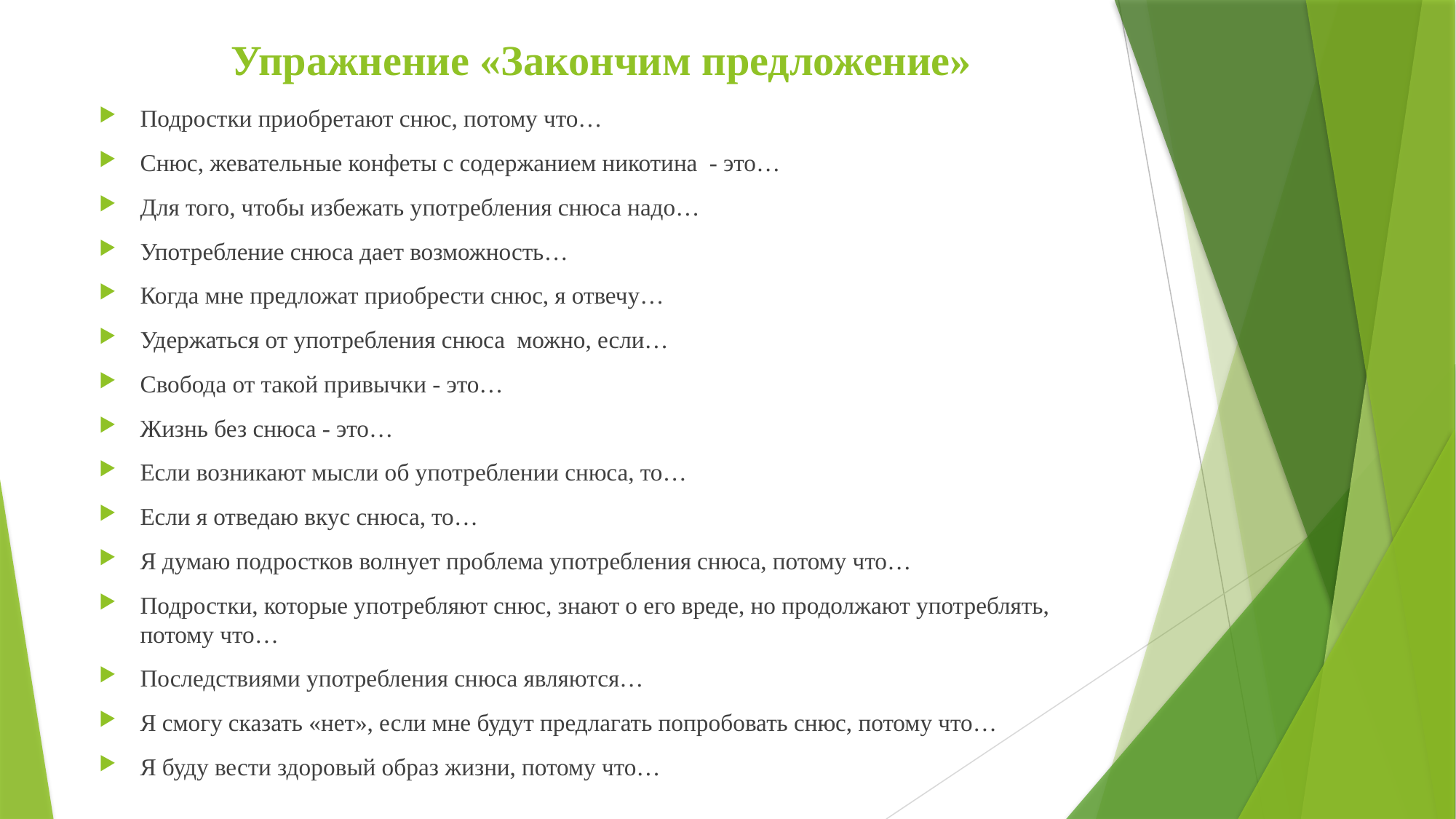

# Упражнение «Закончим предложение»
Подростки приобретают снюс, потому что…
Снюс, жевательные конфеты с содержанием никотина  - это…
Для того, чтобы избежать употребления снюса надо…
Употребление снюса дает возможность…
Когда мне предложат приобрести снюс, я отвечу…
Удержаться от употребления снюса  можно, если…
Свобода от такой привычки - это…
Жизнь без снюса - это…
Если возникают мысли об употреблении снюса, то…
Если я отведаю вкус снюса, то…
Я думаю подростков волнует проблема употребления снюса, потому что…
Подростки, которые употребляют снюс, знают о его вреде, но продолжают употреблять, потому что…
Последствиями употребления снюса являются…
Я смогу сказать «нет», если мне будут предлагать попробовать снюс, потому что…
Я буду вести здоровый образ жизни, потому что…